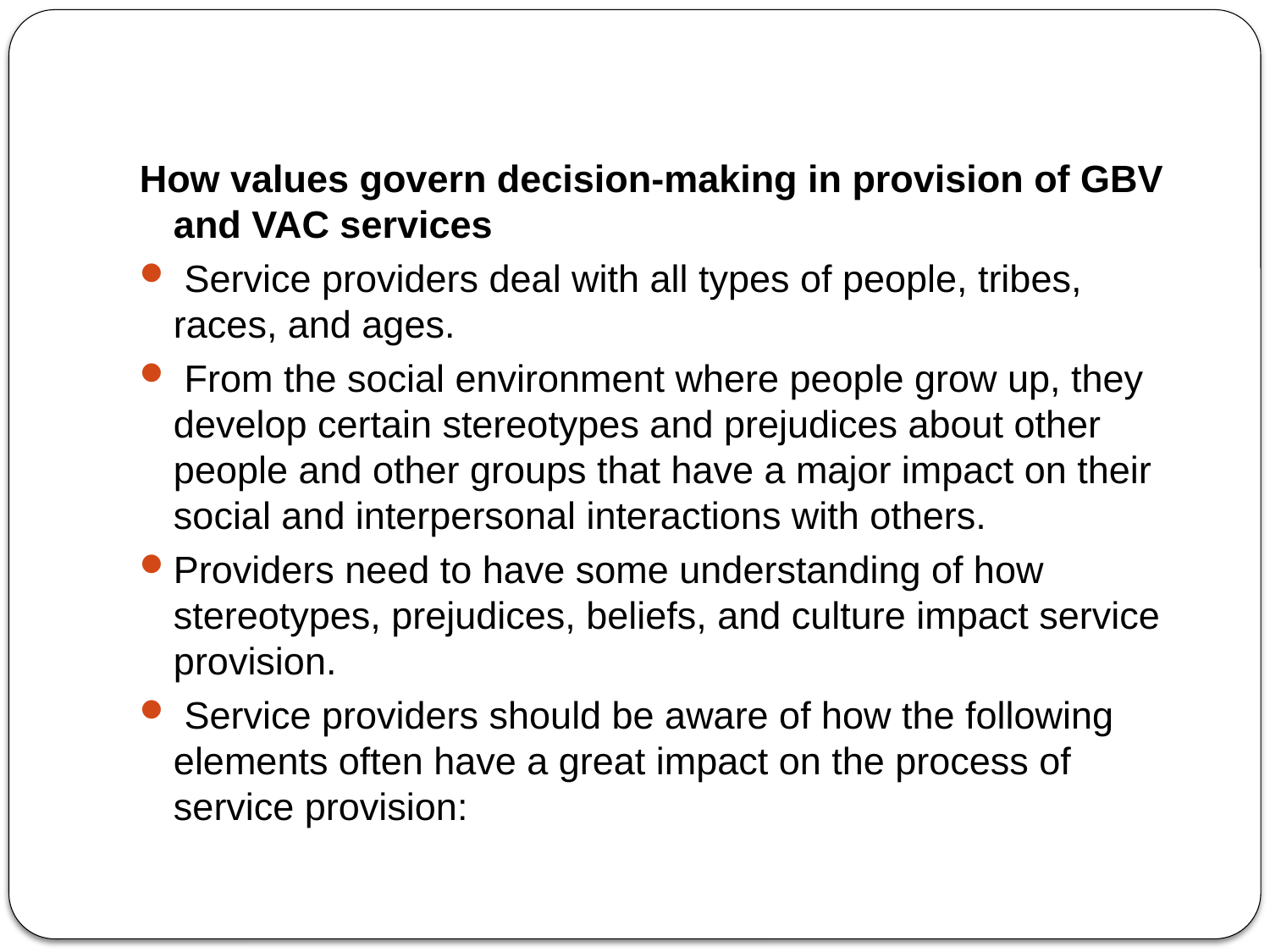

#
How values govern decision-making in provision of GBV and VAC services
 Service providers deal with all types of people, tribes, races, and ages.
 From the social environment where people grow up, they develop certain stereotypes and prejudices about other people and other groups that have a major impact on their social and interpersonal interactions with others.
Providers need to have some understanding of how stereotypes, prejudices, beliefs, and culture impact service provision.
 Service providers should be aware of how the following elements often have a great impact on the process of service provision: